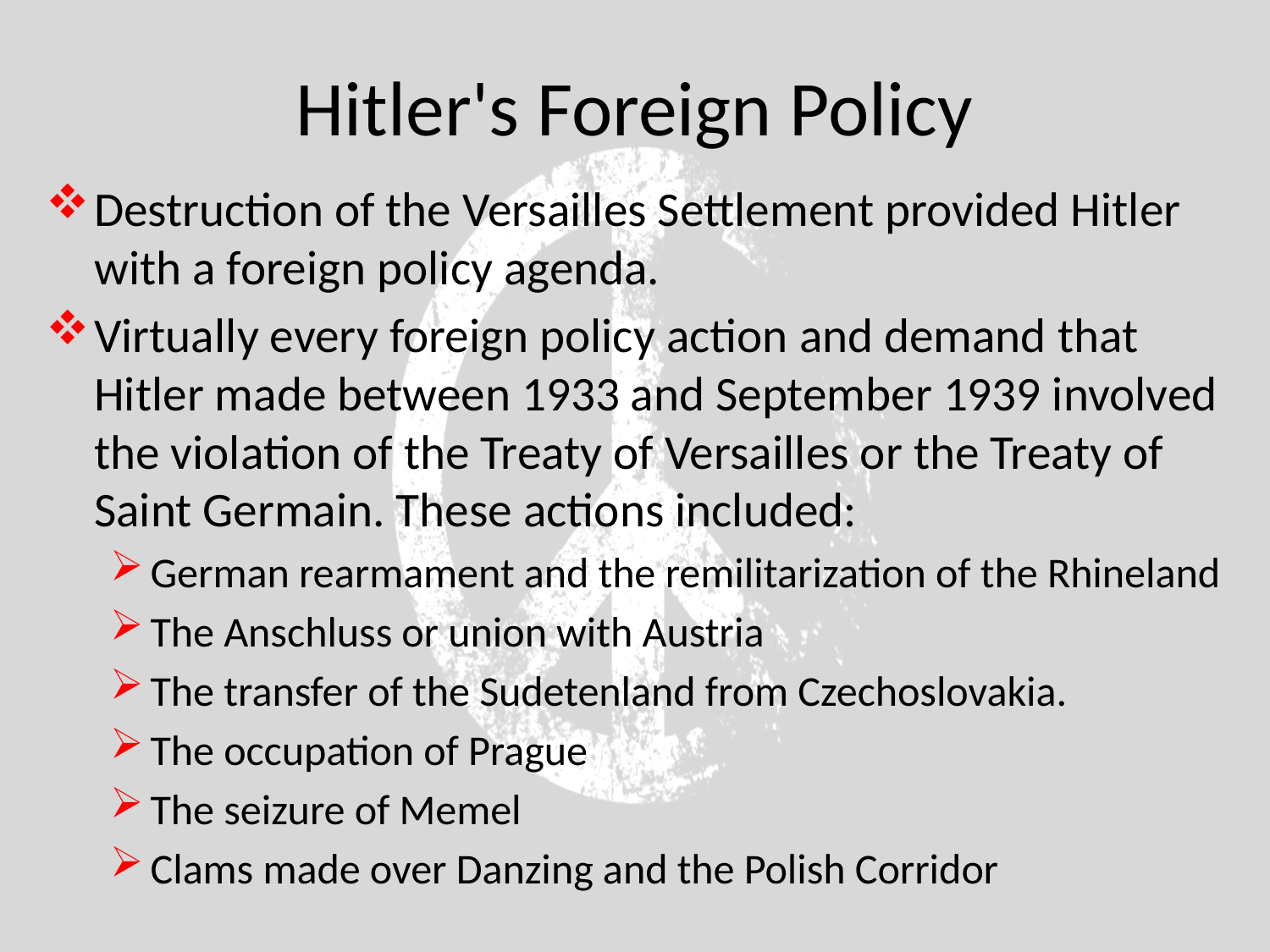

# Hitler's Foreign Policy
Destruction of the Versailles Settlement provided Hitler with a foreign policy agenda.
Virtually every foreign policy action and demand that Hitler made between 1933 and September 1939 involved the violation of the Treaty of Versailles or the Treaty of Saint Germain. These actions included:
German rearmament and the remilitarization of the Rhineland
The Anschluss or union with Austria
The transfer of the Sudetenland from Czechoslovakia.
The occupation of Prague
The seizure of Memel
Clams made over Danzing and the Polish Corridor